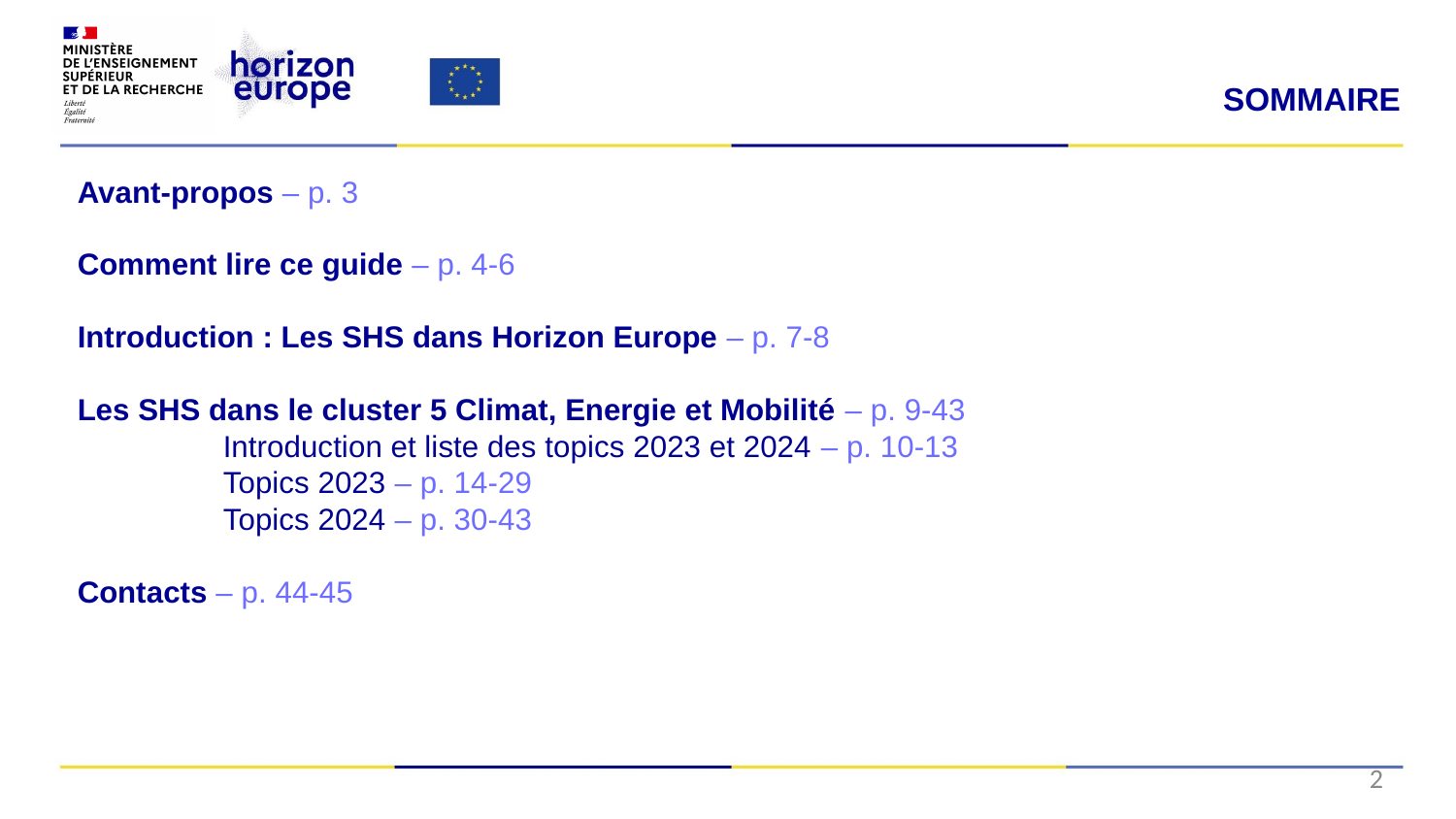

SOMMAIRE
# Avant-propos – p. 3 Comment lire ce guide – p. 4-6 Introduction : Les SHS dans Horizon Europe – p. 7-8 Les SHS dans le cluster 5 Climat, Energie et Mobilité – p. 9-43 Introduction et liste des topics 2023 et 2024 – p. 10-13 Topics 2023 – p. 14-29 Topics 2024 – p. 30-43 Contacts – p. 44-45
2